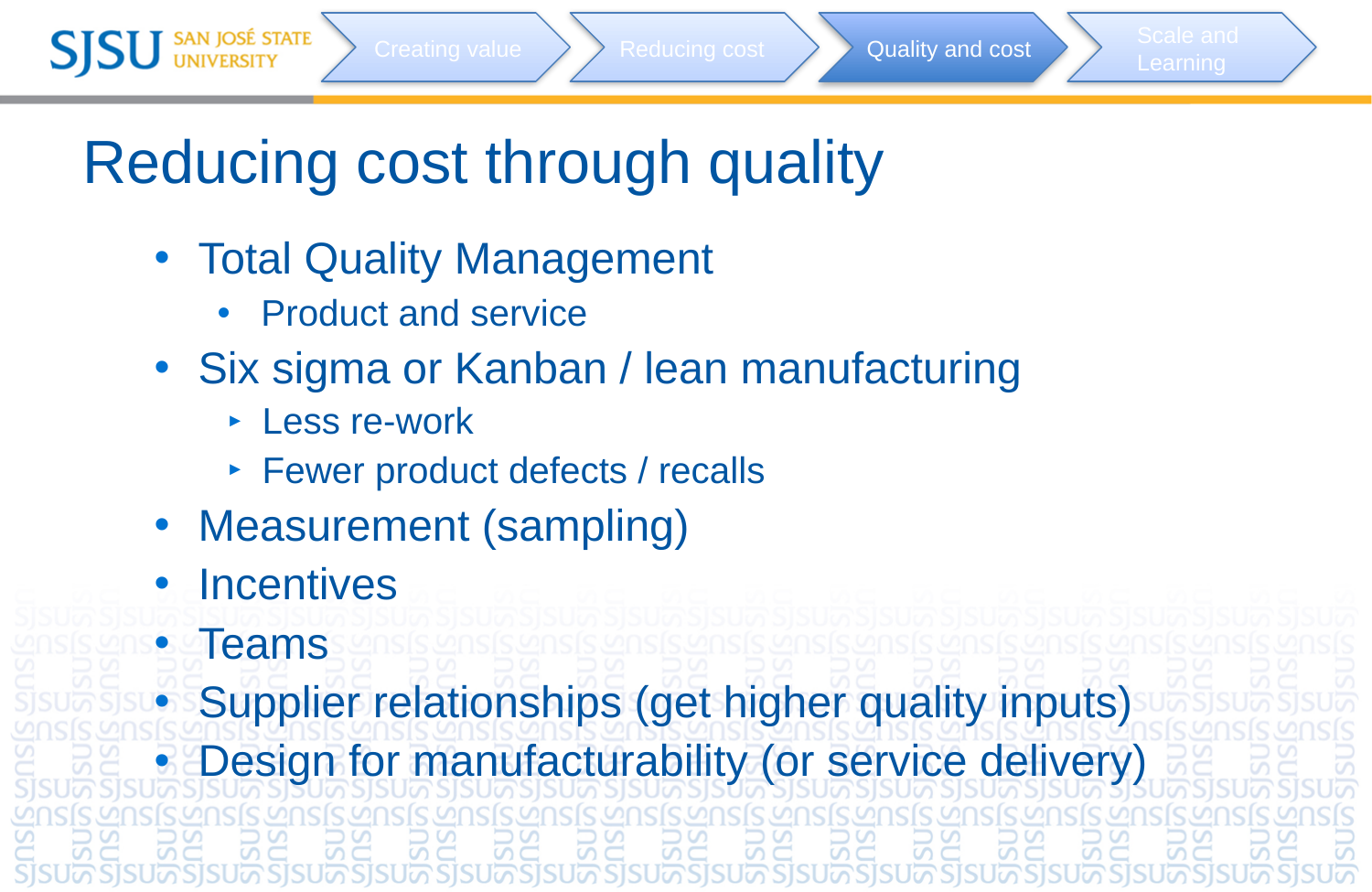

Scale and
Learning
Creating value
Reducing cost
Quality and cost
# Reducing cost through quality
Total Quality Management
Product and service
Six sigma or Kanban / lean manufacturing
Less re-work
Fewer product defects / recalls
Measurement (sampling)
Incentives
Teams
Supplier relationships (get higher quality inputs)
Design for manufacturability (or service delivery)